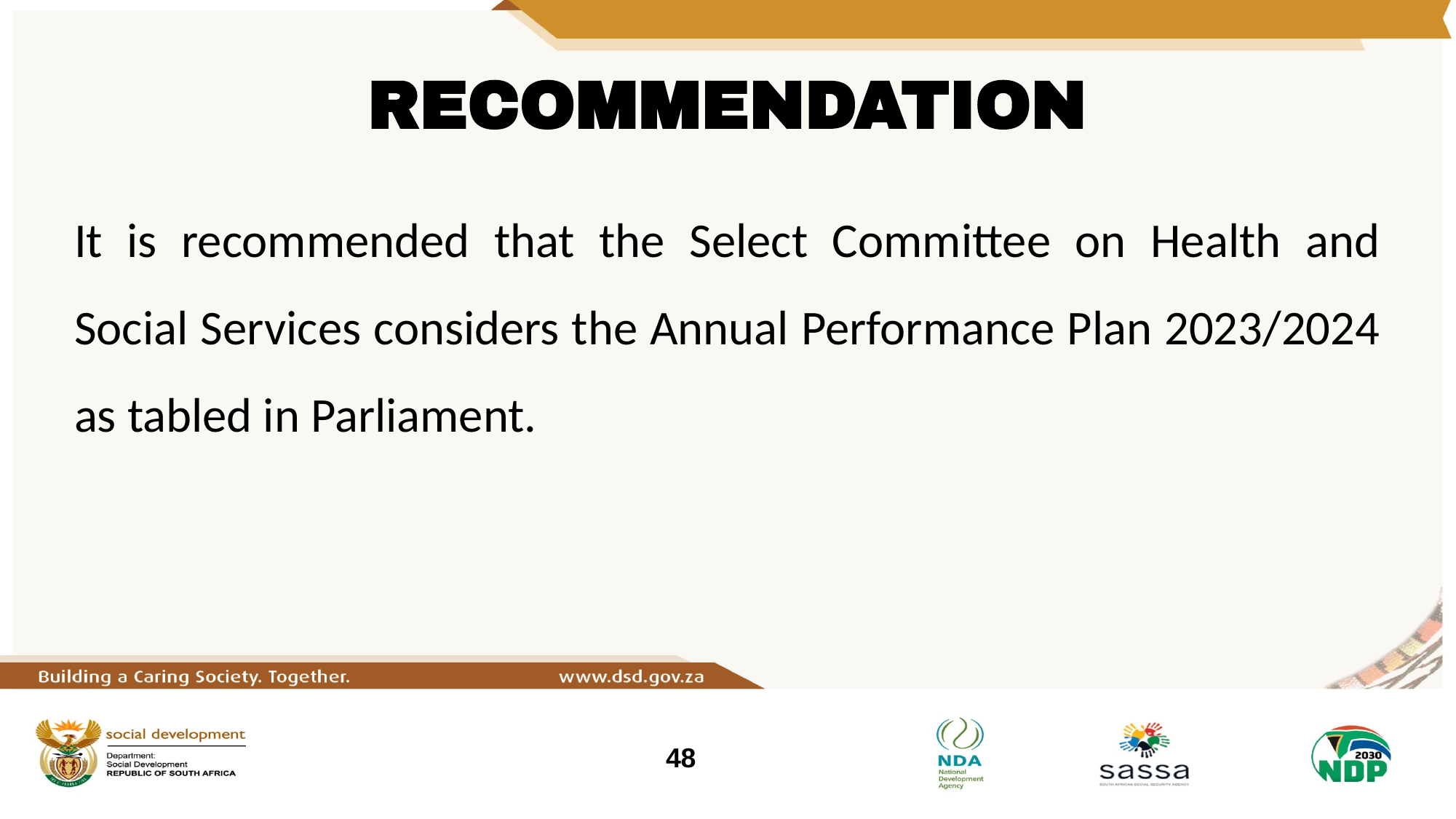

# RECOMMENDATION
It is recommended that the Select Committee on Health and Social Services considers the Annual Performance Plan 2023/2024 as tabled in Parliament.

48